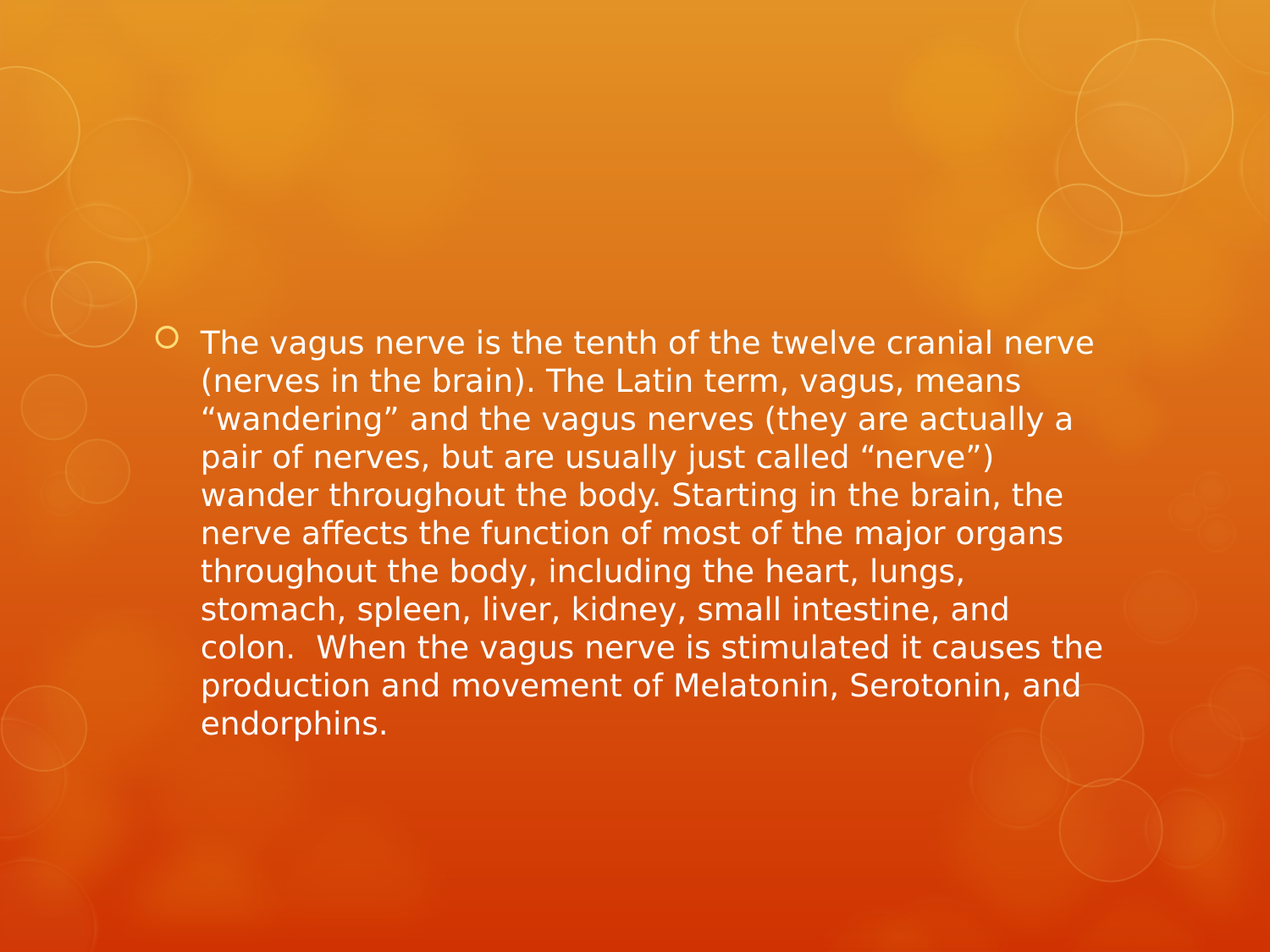

#
The vagus nerve is the tenth of the twelve cranial nerve (nerves in the brain). The Latin term, vagus, means “wandering” and the vagus nerves (they are actually a pair of nerves, but are usually just called “nerve”) wander throughout the body. Starting in the brain, the nerve affects the function of most of the major organs throughout the body, including the heart, lungs, stomach, spleen, liver, kidney, small intestine, and colon.  When the vagus nerve is stimulated it causes the production and movement of Melatonin, Serotonin, and endorphins.